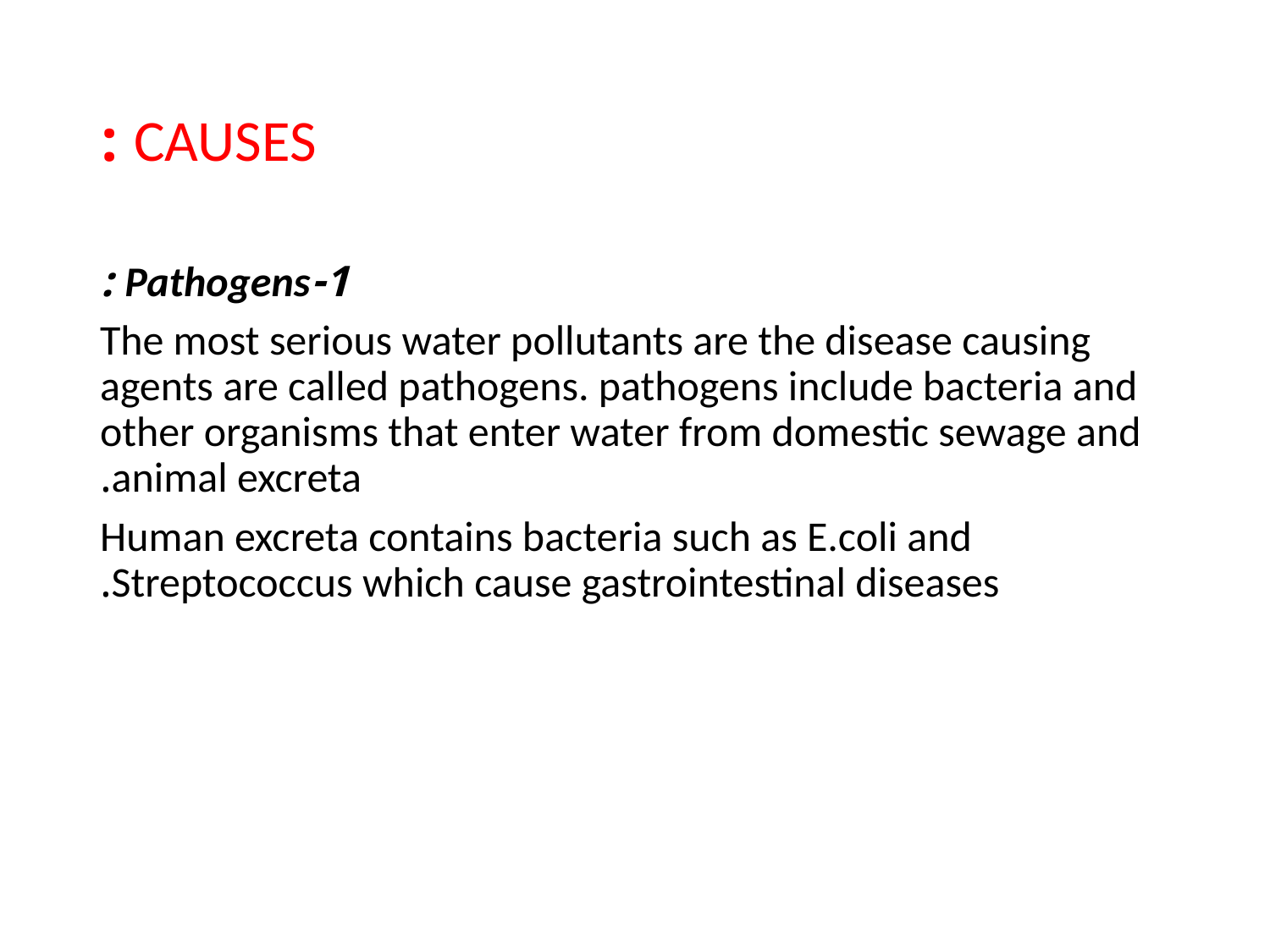

# CAUSES :
1-Pathogens :
       The most serious water pollutants are the disease causing agents are called pathogens. pathogens include bacteria and other organisms that enter water from domestic sewage and animal excreta.
       Human excreta contains bacteria such as E.coli and Streptococcus which cause gastrointestinal diseases.